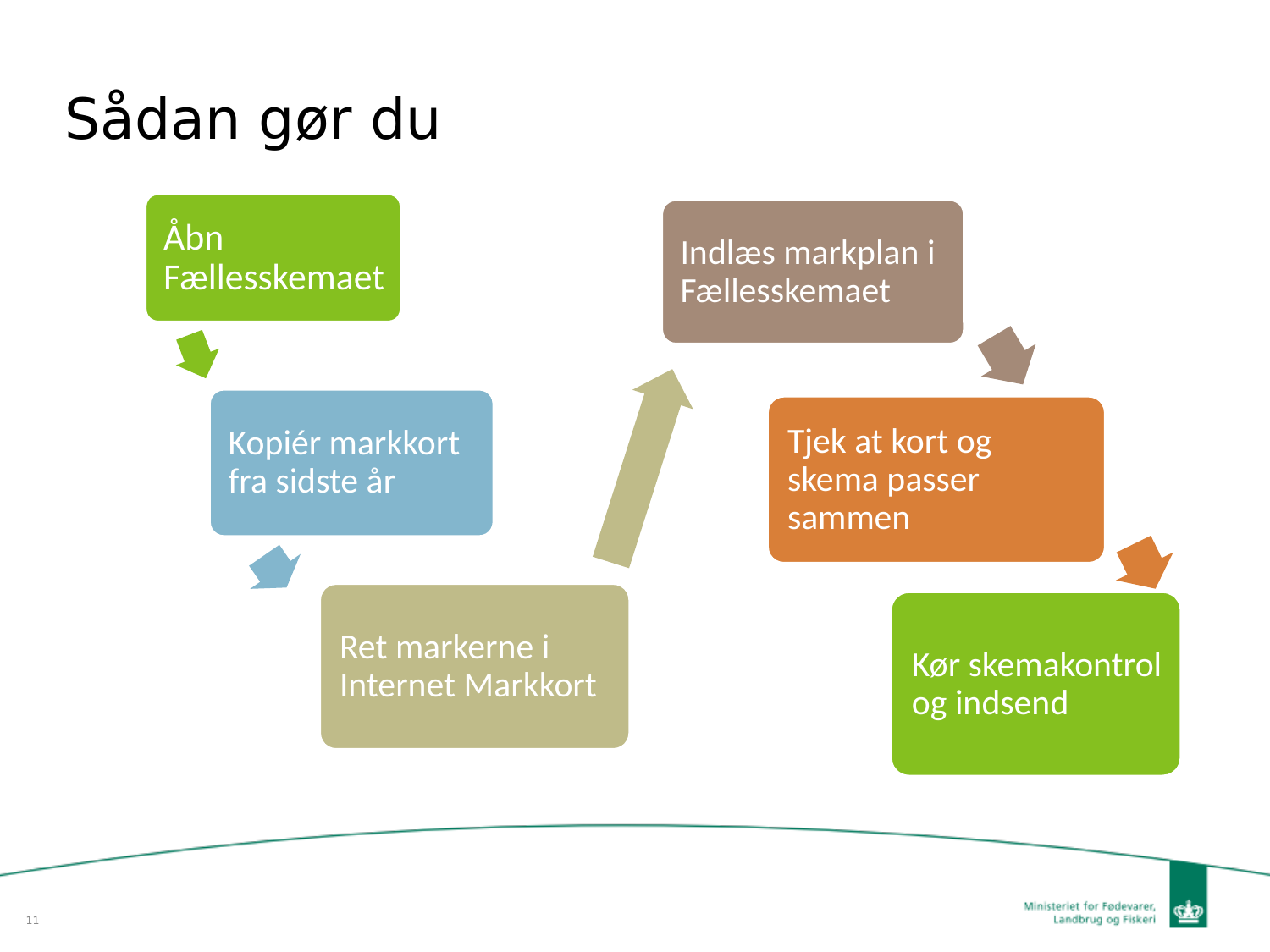

# Sådan gør du
Åbn Fællesskemaet

Kopiér markkort fra sidste år

Ret markerne i Internet Markkort

Indlæs markplan i Fællesskemaet

Tjek at kort og skema passer sammen

Kør skemakontrol og indsend
11